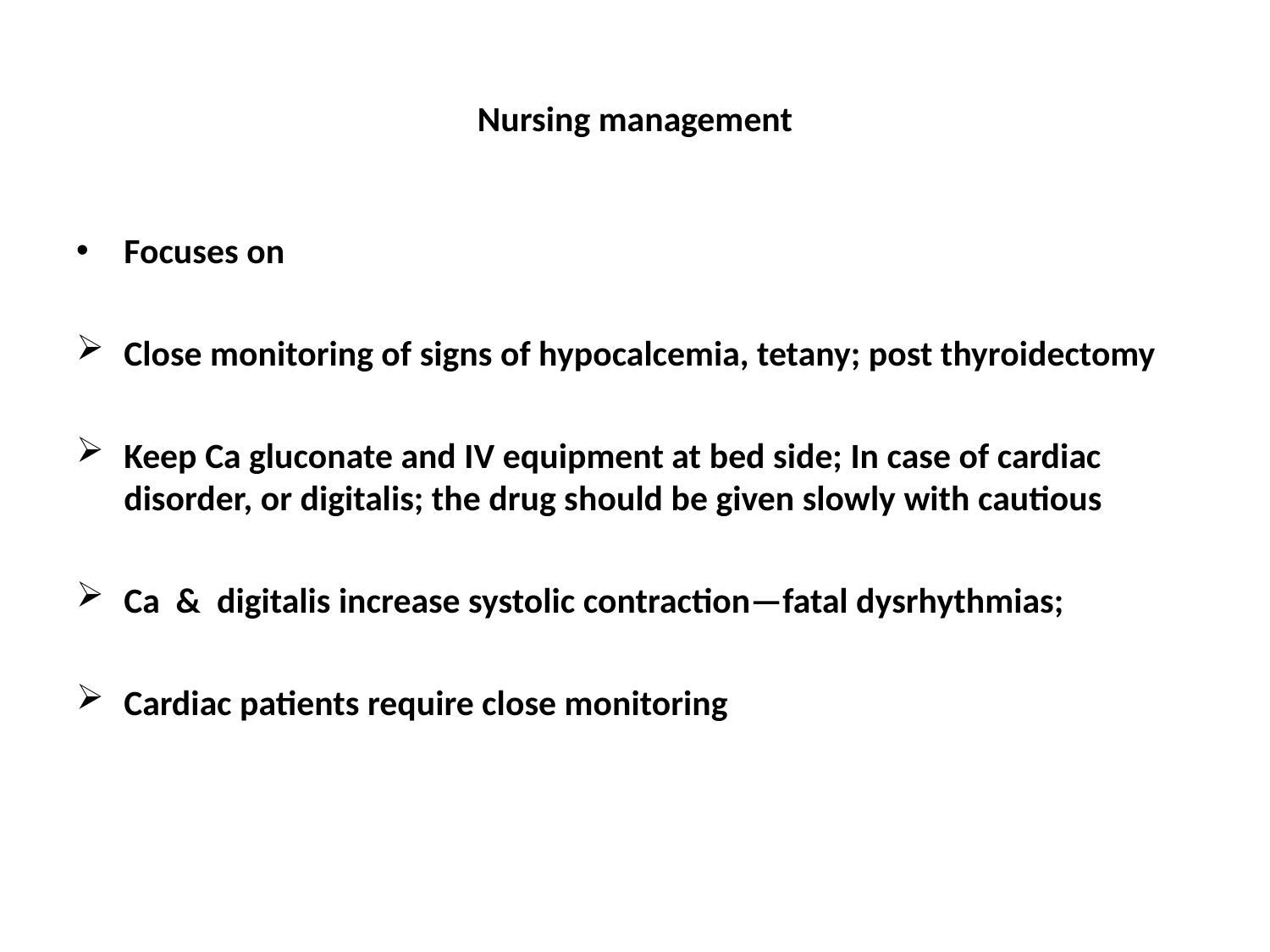

# Nursing management
Focuses on

Close monitoring of signs of hypocalcemia, tetany; post thyroidectomy

Keep Ca gluconate and IV equipment at bed side; In case of cardiac disorder, or digitalis; the drug should be given slowly with cautious

Ca  &  digitalis increase systolic contraction—fatal dysrhythmias;

Cardiac patients require close monitoring